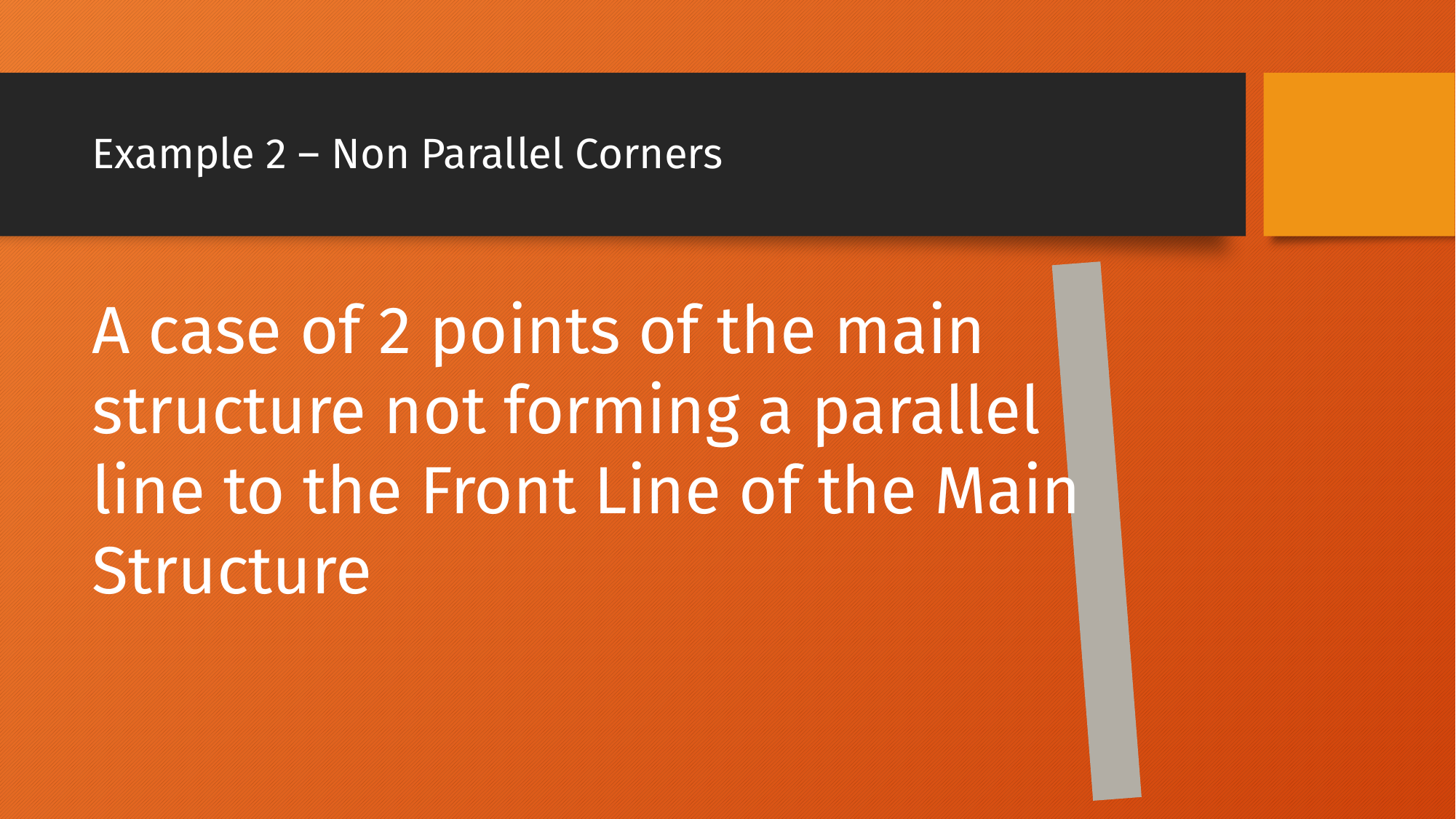

# Example 2 – Non Parallel Corners

A case of 2 points of the main structure not forming a parallel line to the Front Line of the Main Structure